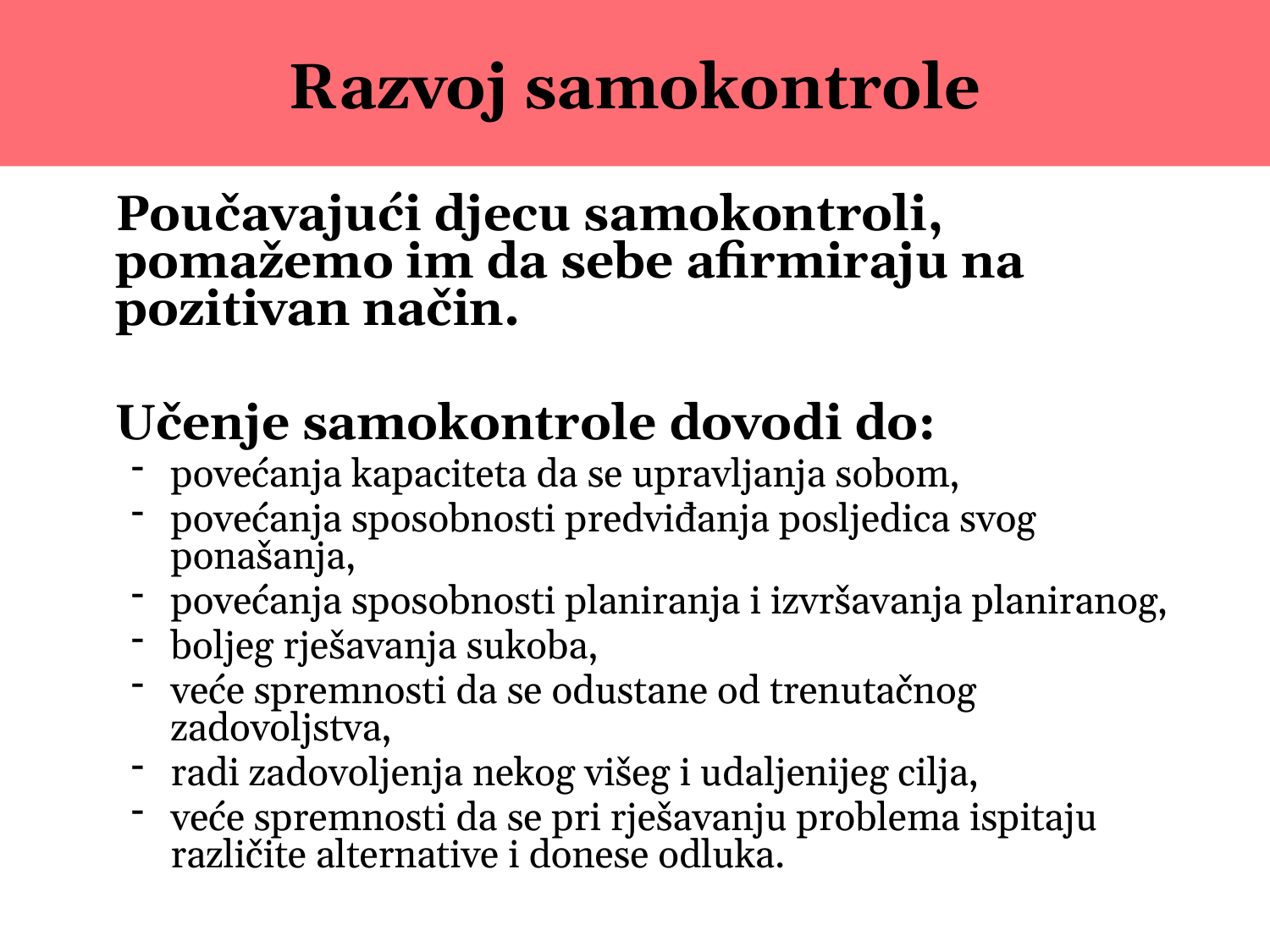

# Razvoj samokontrole
	Poučavajući djecu samokontroli, pomažemo im da sebe afirmiraju na pozitivan način.

	Učenje samokontrole dovodi do:
povećanja kapaciteta da se upravljanja sobom,
povećanja sposobnosti predviđanja posljedica svog ponašanja,
povećanja sposobnosti planiranja i izvršavanja planiranog,
boljeg rješavanja sukoba,
veće spremnosti da se odustane od trenutačnog zadovoljstva,
radi zadovoljenja nekog višeg i udaljenijeg cilja,
veće spremnosti da se pri rješavanju problema ispitaju različite alternative i donese odluka.